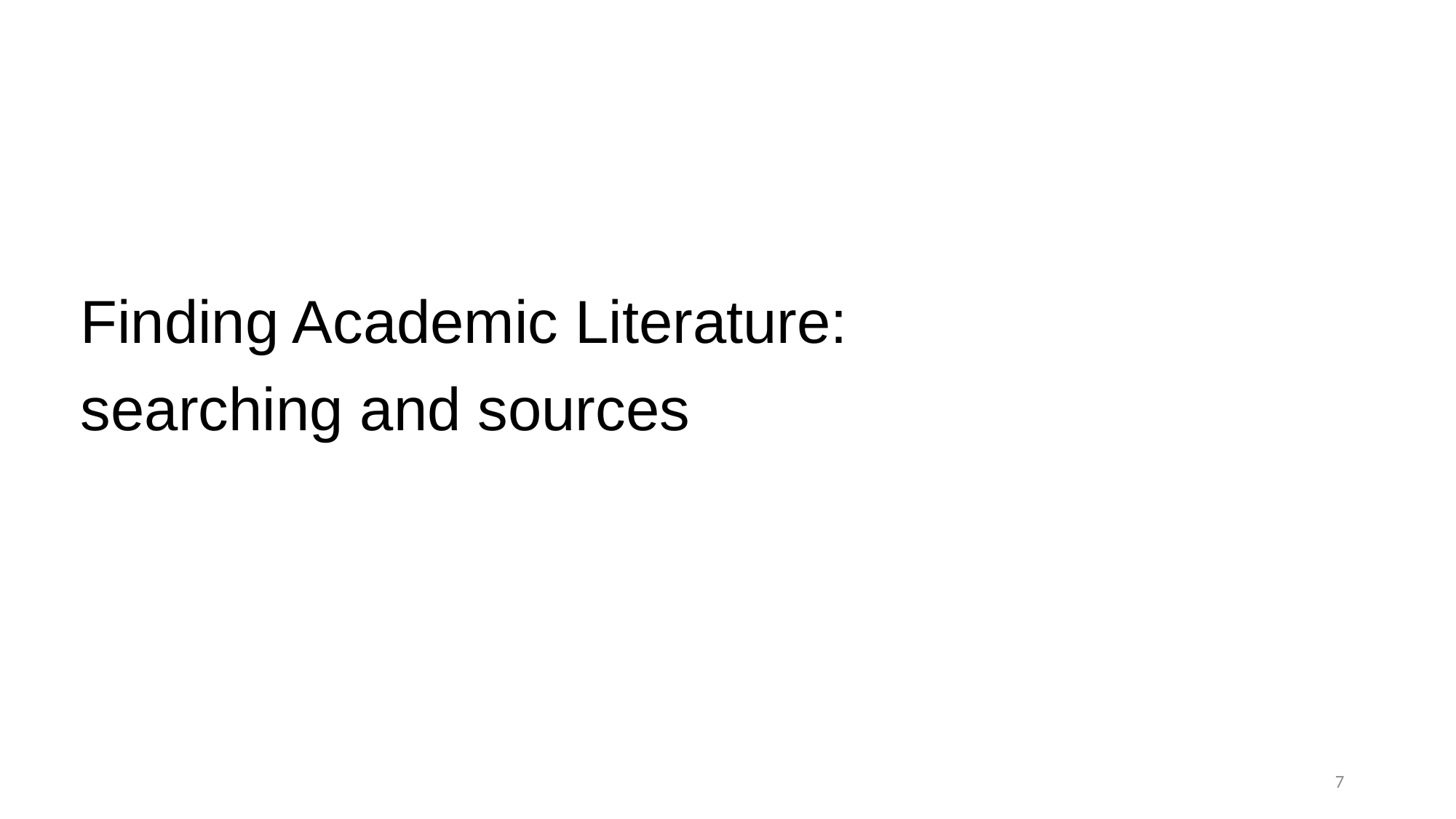

Finding Academic Literature:
searching and sources

7